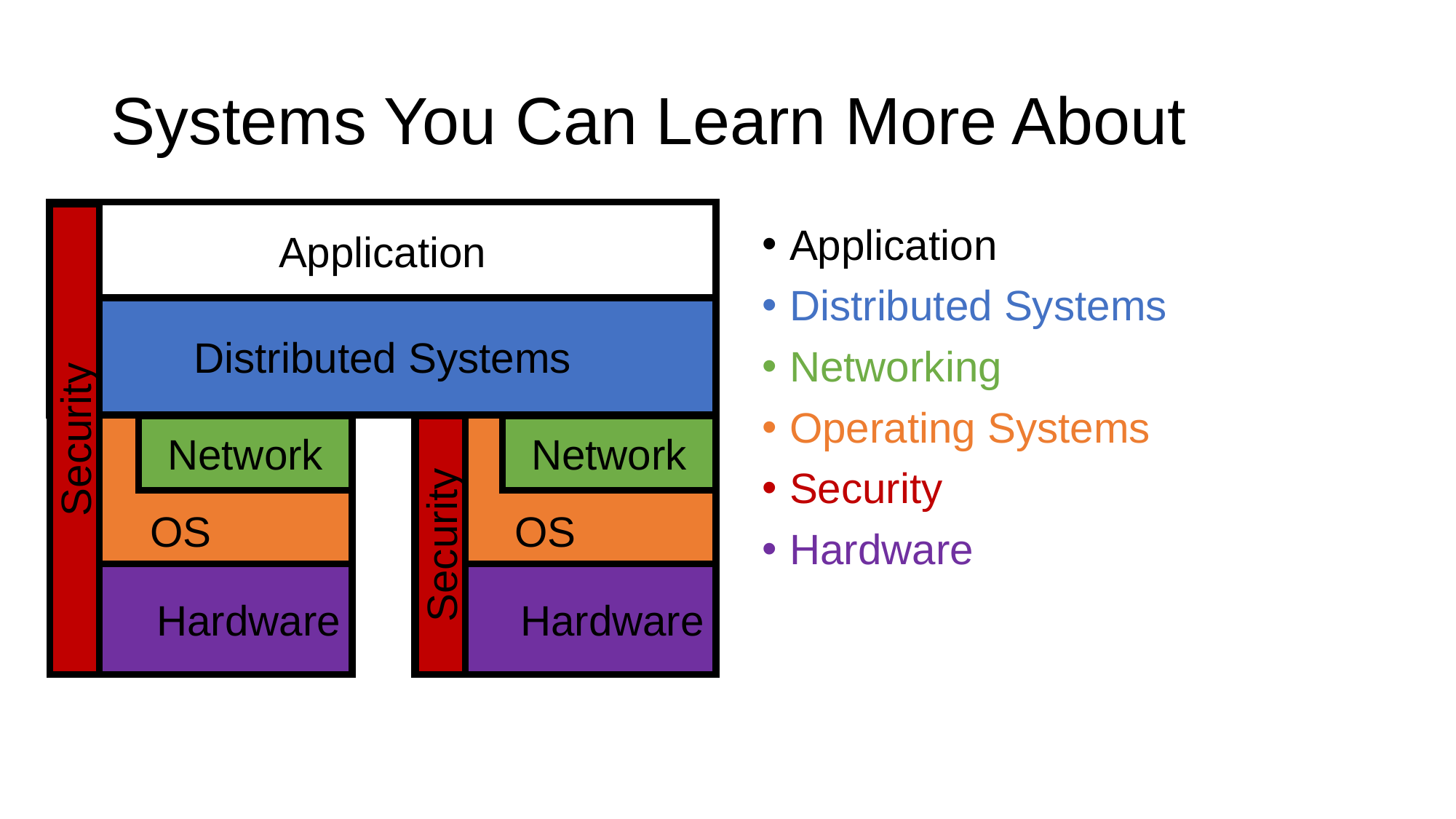

# Systems You Can Learn More About
Application
Security
Distributed Systems

Network
        Hardware

Network
        Hardware
Security
OS
OS
Application
Distributed Systems
Networking
Operating Systems
Security
Hardware